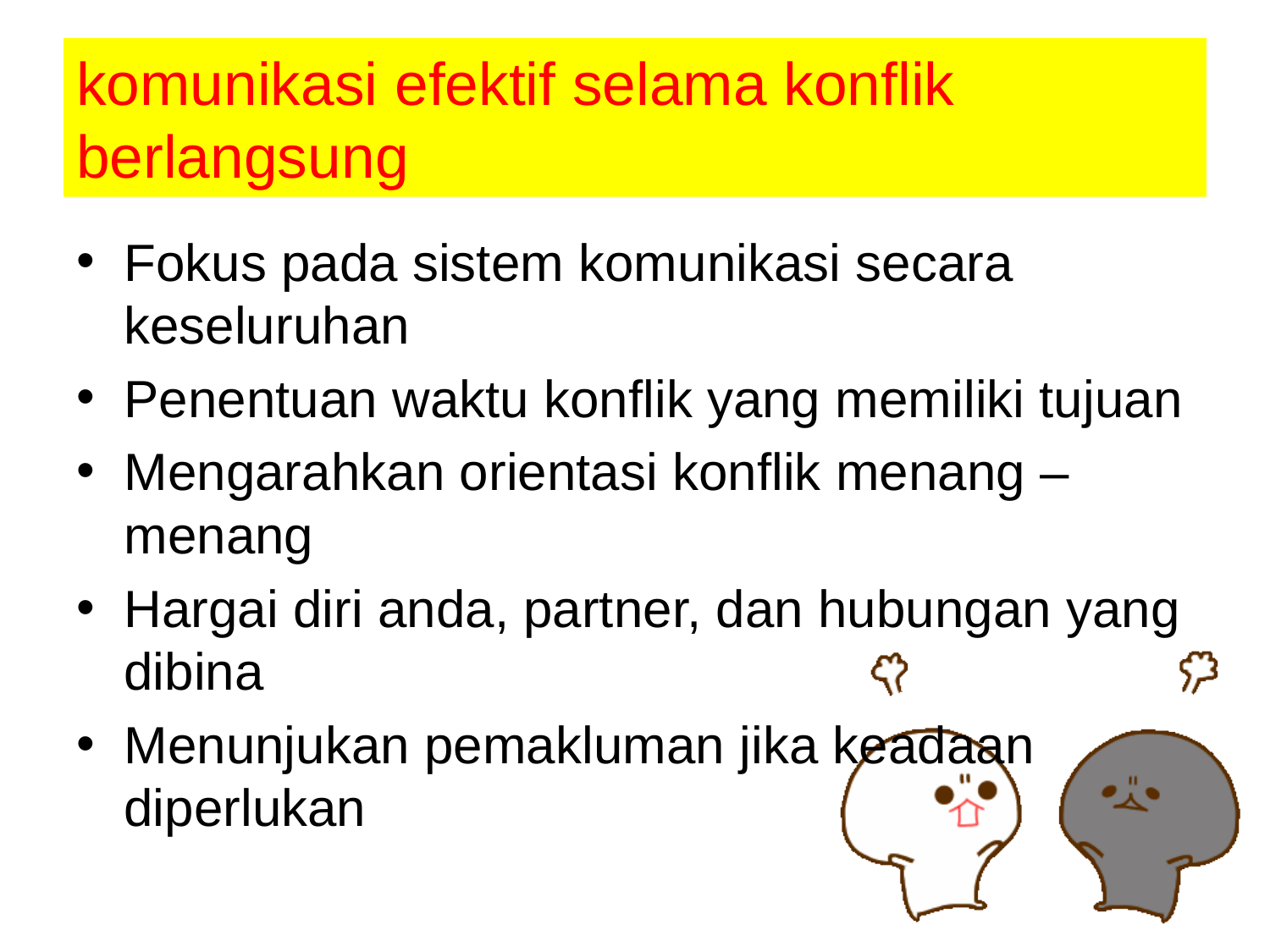

# komunikasi efektif selama konflik berlangsung
Fokus pada sistem komunikasi secara keseluruhan
Penentuan waktu konflik yang memiliki tujuan
Mengarahkan orientasi konflik menang – menang
Hargai diri anda, partner, dan hubungan yang dibina
Menunjukan pemakluman jika keadaan diperlukan